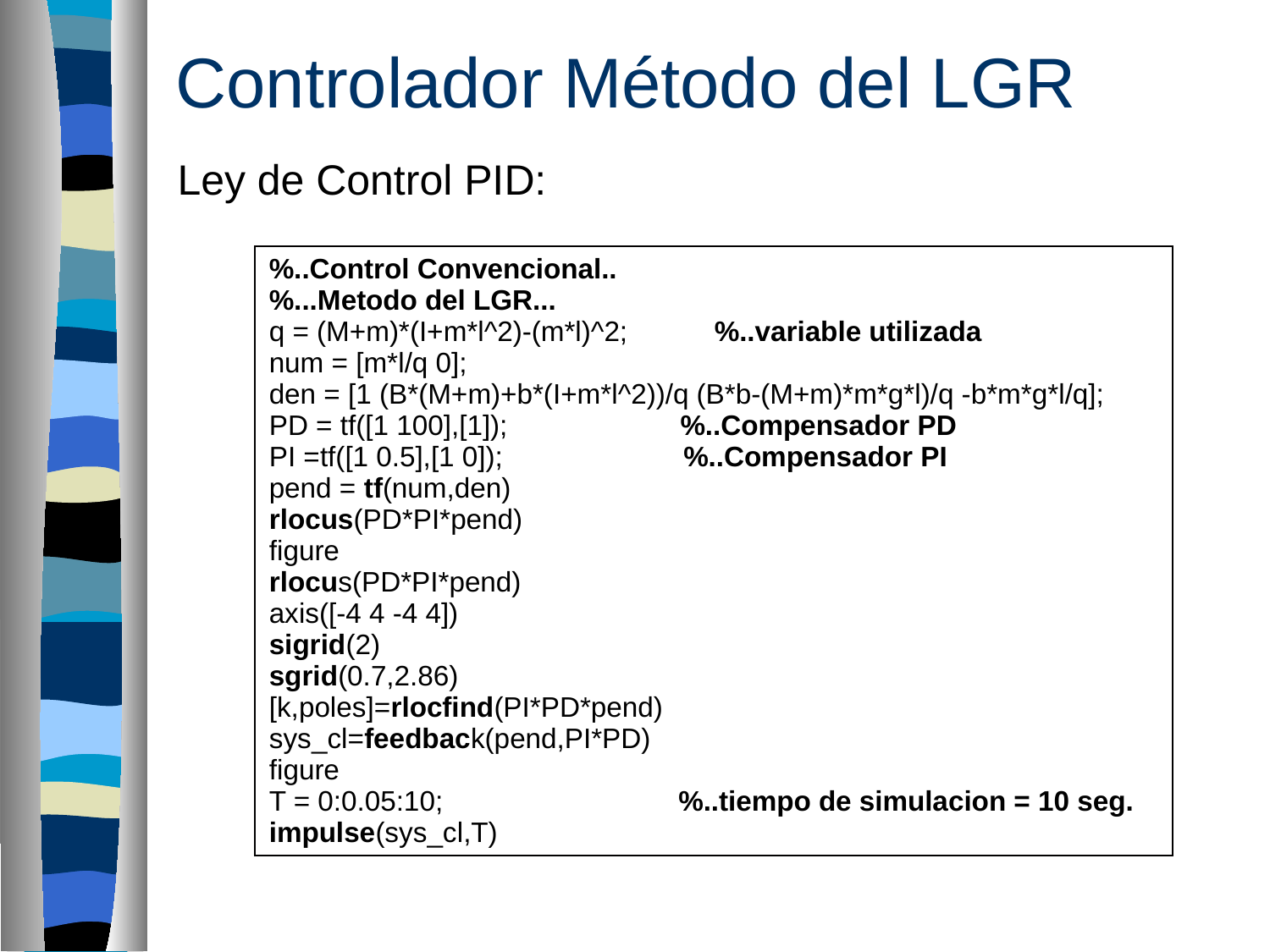

Controlador Método del LGR
Ley de Control PID:
| %..Control Convencional.. %...Metodo del LGR... q = (M+m)\*(I+m\*l^2)-(m\*l)^2; %..variable utilizada num = [m\*l/q 0]; den = [1 (B\*(M+m)+b\*(I+m\*l^2))/q (B\*b-(M+m)\*m\*g\*l)/q -b\*m\*g\*l/q]; PD = tf([1 100],[1]); %..Compensador PD PI =tf([1 0.5],[1 0]); %..Compensador PI pend = tf(num,den) rlocus(PD\*PI\*pend) figure rlocus(PD\*PI\*pend) axis([-4 4 -4 4]) sigrid(2) sgrid(0.7,2.86) [k,poles]=rlocfind(PI\*PD\*pend) sys\_cl=feedback(pend,PI\*PD) figure T = 0:0.05:10; %..tiempo de simulacion = 10 seg. impulse(sys\_cl,T) |
| --- |